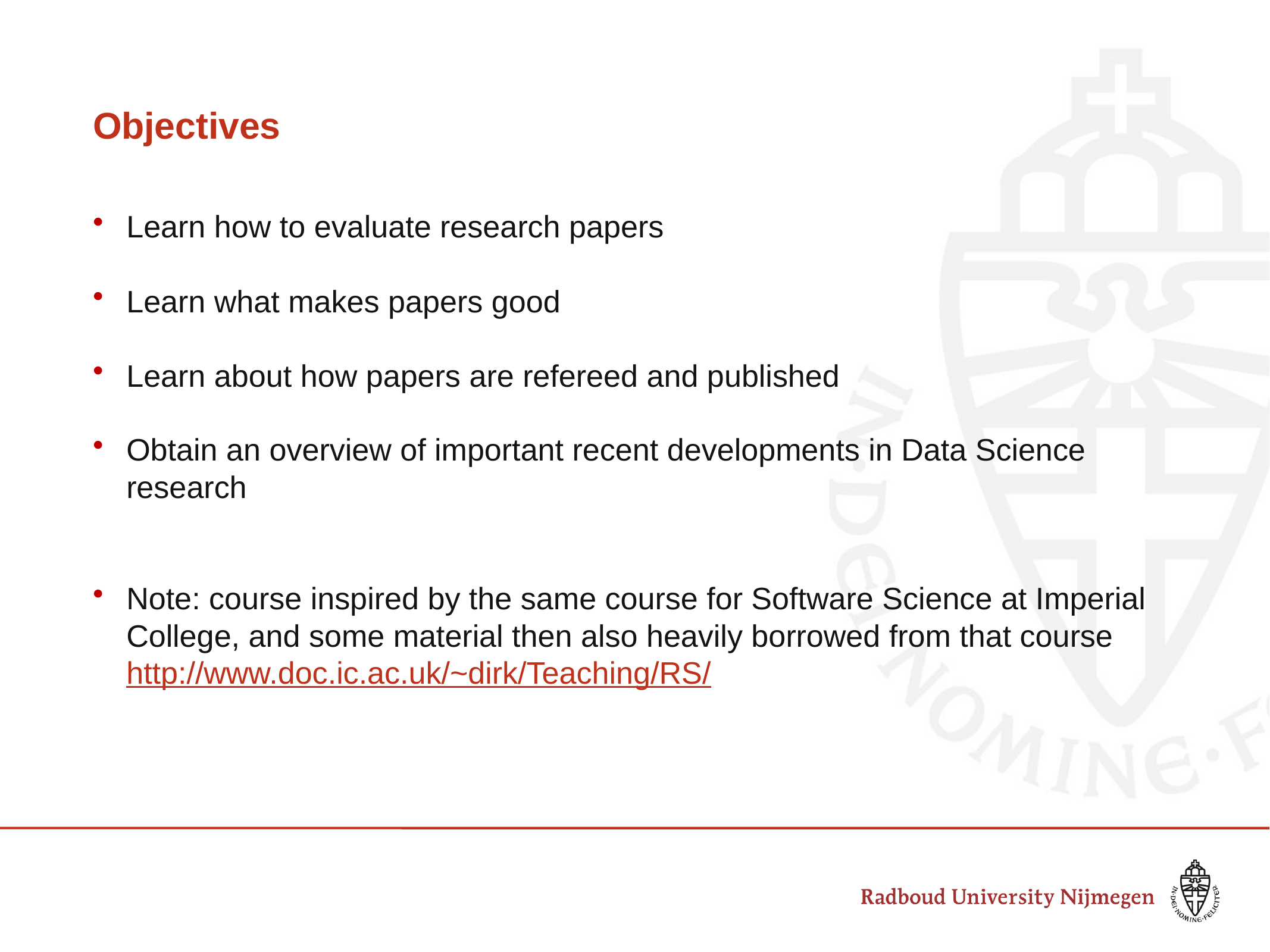

# Objectives
Learn how to evaluate research papers

Learn what makes papers good

Learn about how papers are refereed and published

Obtain an overview of important recent developments in Data Science research

Note: course inspired by the same course for Software Science at Imperial College, and some material then also heavily borrowed from that course http://www.doc.ic.ac.uk/~dirk/Teaching/RS/